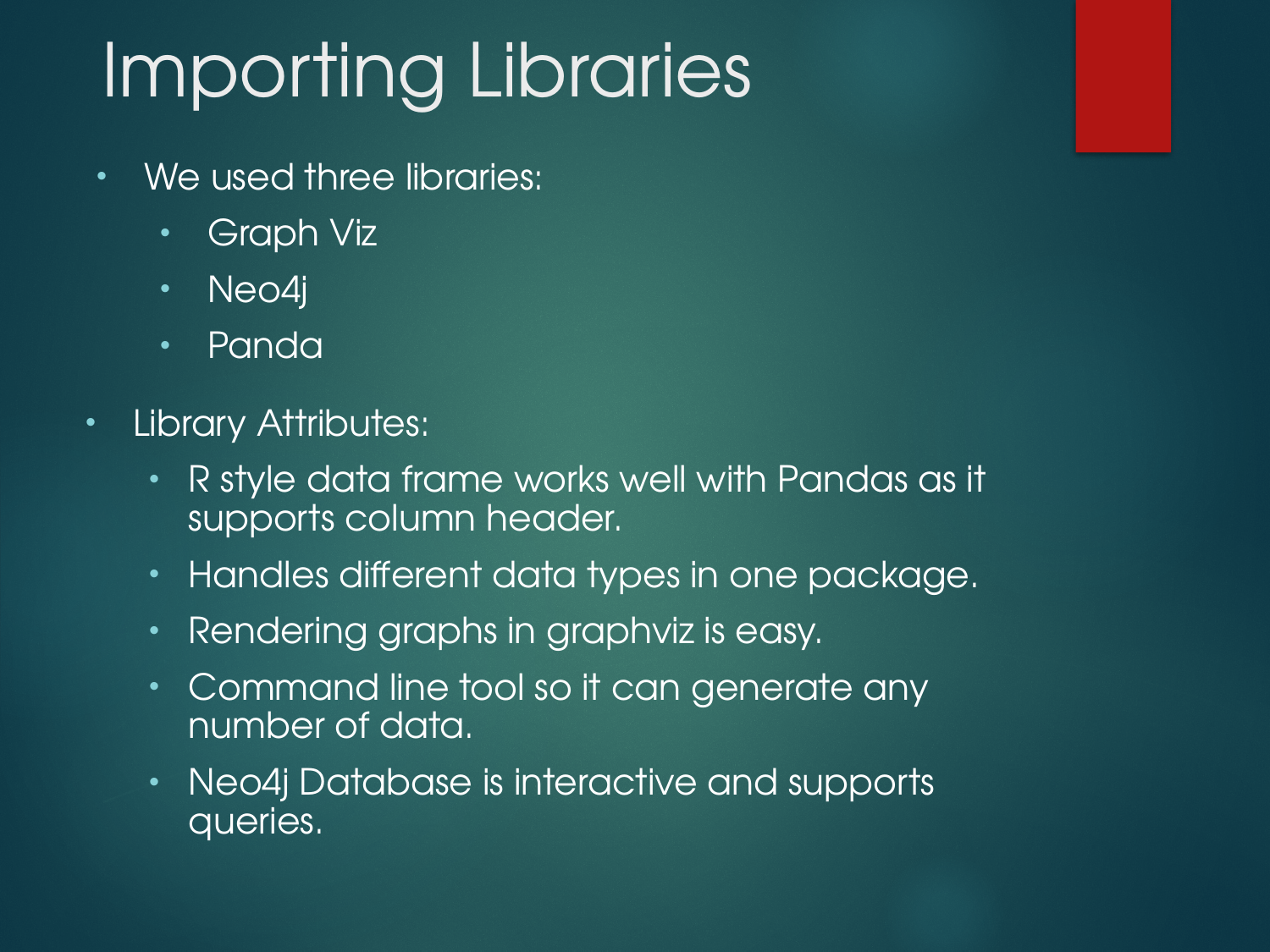

# Importing Libraries
We used three libraries:
Graph Viz
Neo4j
Panda

Library Attributes:
R style data frame works well with Pandas as it supports column header.
Handles different data types in one package.
Rendering graphs in graphviz is easy.
Command line tool so it can generate any number of data.
Neo4j Database is interactive and supports queries.